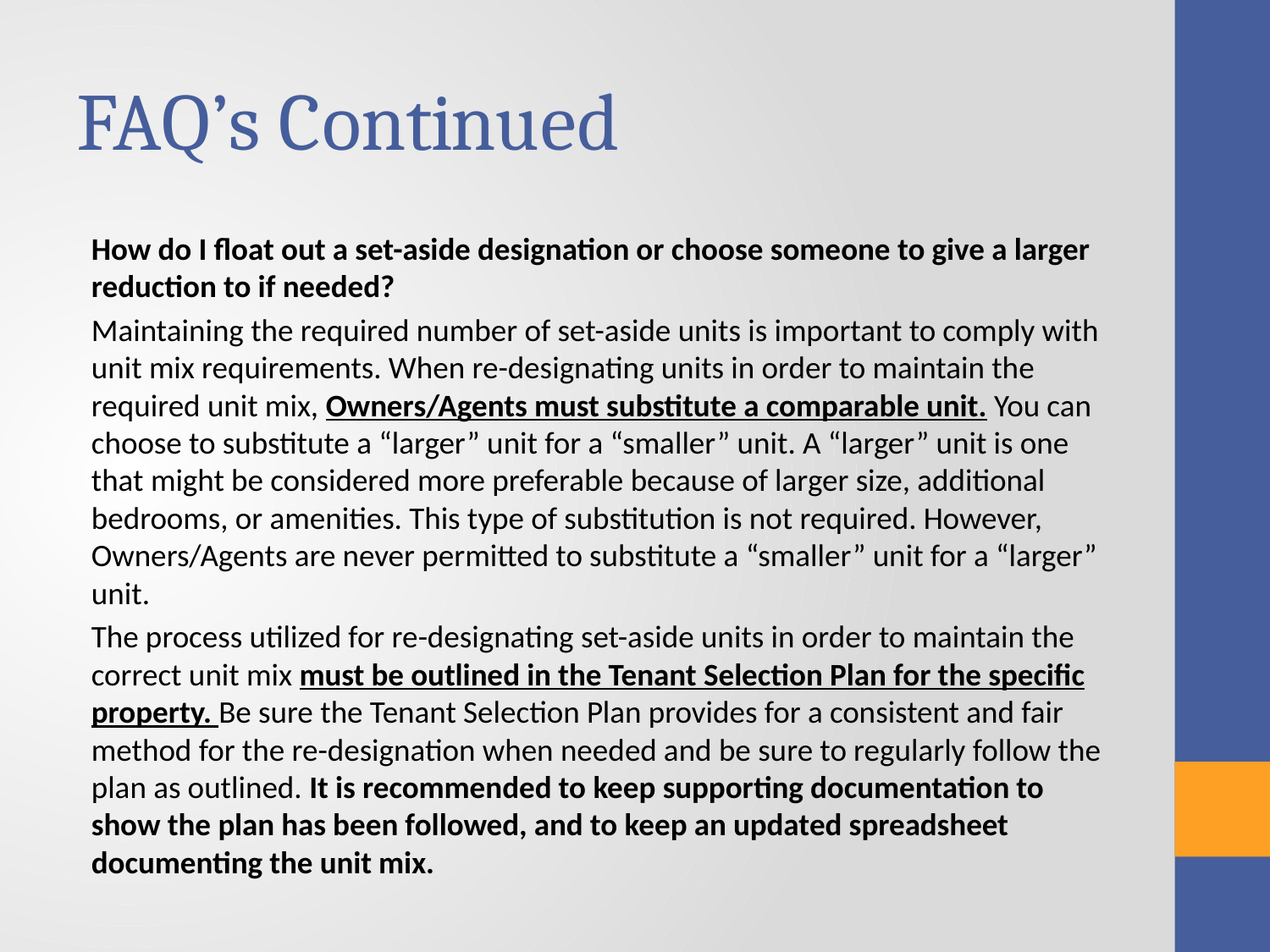

# FAQ’s Continued
How do I float out a set-aside designation or choose someone to give a larger reduction to if needed?
Maintaining the required number of set-aside units is important to comply with unit mix requirements. When re-designating units in order to maintain the required unit mix, Owners/Agents must substitute a comparable unit. You can choose to substitute a “larger” unit for a “smaller” unit. A “larger” unit is one that might be considered more preferable because of larger size, additional bedrooms, or amenities. This type of substitution is not required. However, Owners/Agents are never permitted to substitute a “smaller” unit for a “larger” unit.
The process utilized for re-designating set-aside units in order to maintain the correct unit mix must be outlined in the Tenant Selection Plan for the specific property. Be sure the Tenant Selection Plan provides for a consistent and fair method for the re-designation when needed and be sure to regularly follow the plan as outlined. It is recommended to keep supporting documentation to show the plan has been followed, and to keep an updated spreadsheet documenting the unit mix.